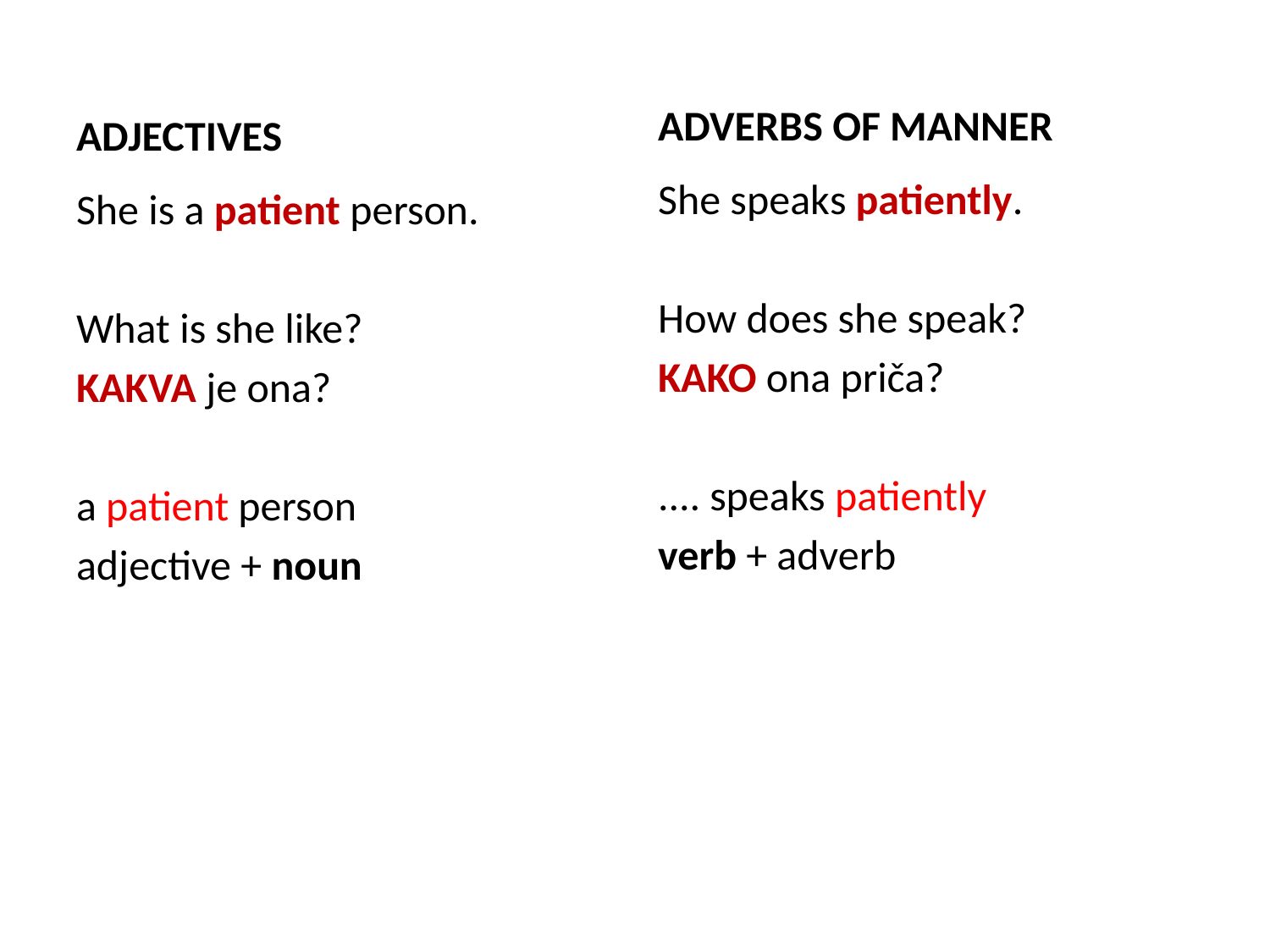

ADJECTIVES
ADVERBS OF MANNER
She speaks patiently.

How does she speak?
KAKO ona priča?

.... speaks patiently
verb + adverb
She is a patient person.

What is she like?
KAKVA je ona?

a patient person
adjective + noun